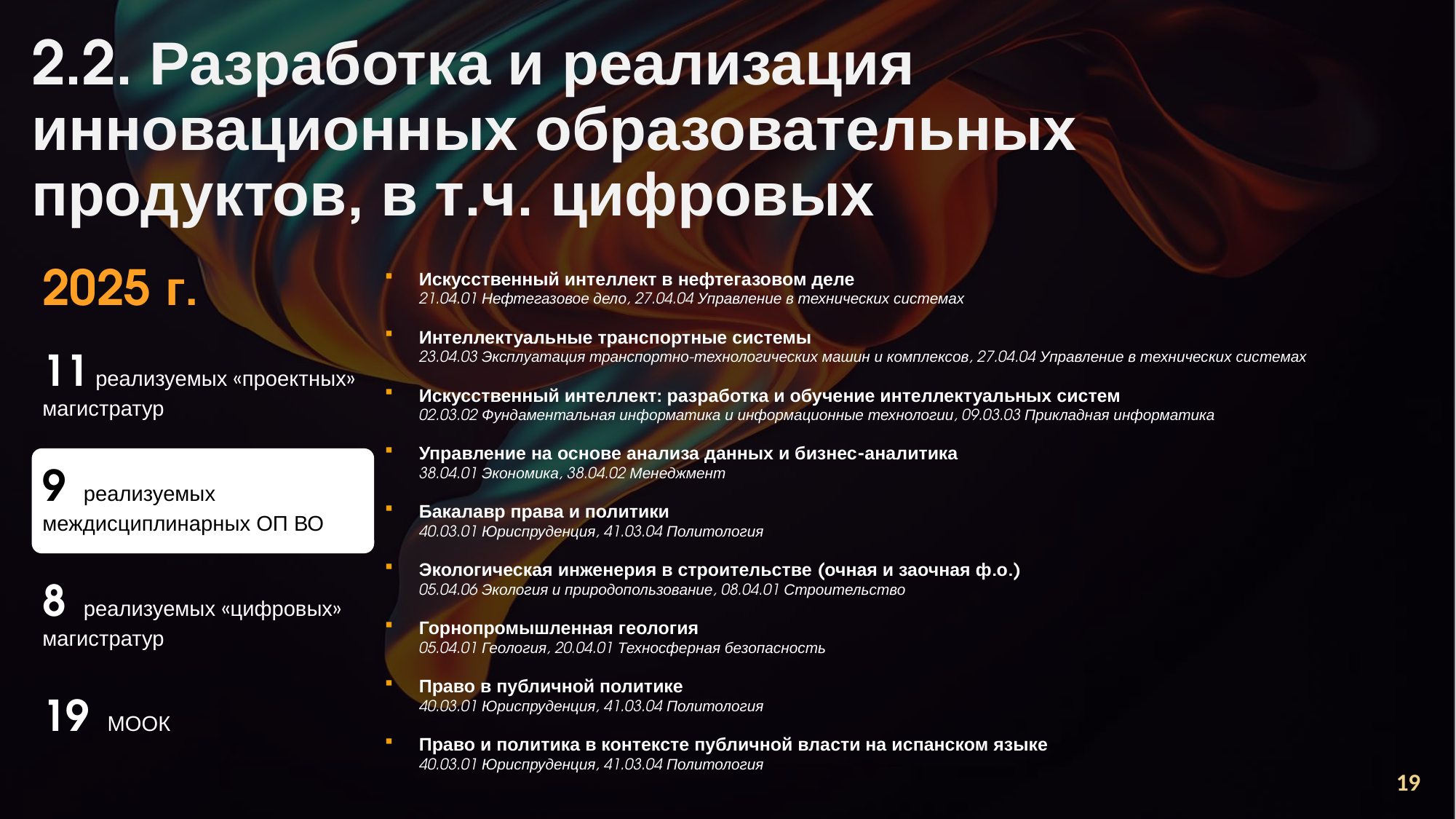

2.2. Разработка и реализация инновационных образовательных продуктов, в т.ч. цифровых
2025 г.
Искусственный интеллект в нефтегазовом деле
21.04.01 Нефтегазовое дело, 27.04.04 Управление в технических системах
Интеллектуальные транспортные системы
23.04.03 Эксплуатация транспортно-технологических машин и комплексов, 27.04.04 Управление в технических системах
Искусственный интеллект: разработка и обучение интеллектуальных систем
02.03.02 Фундаментальная информатика и информационные технологии, 09.03.03 Прикладная информатика
Управление на основе анализа данных и бизнес-аналитика
38.04.01 Экономика, 38.04.02 Менеджмент
Бакалавр права и политики
40.03.01 Юриспруденция, 41.03.04 Политология
Экологическая инженерия в строительстве (очная и заочная ф.о.)
05.04.06 Экология и природопользование, 08.04.01 Строительство
Горнопромышленная геология
05.04.01 Геология, 20.04.01 Техносферная безопасность
Право в публичной политике
40.03.01 Юриспруденция, 41.03.04 Политология
Право и политика в контексте публичной власти на испанском языке
40.03.01 Юриспруденция, 41.03.04 Политология

11 реализуемых «проектных» магистратур

9  реализуемых междисциплинарных ОП ВО
8  реализуемых «цифровых» магистратур
19  МООК
19